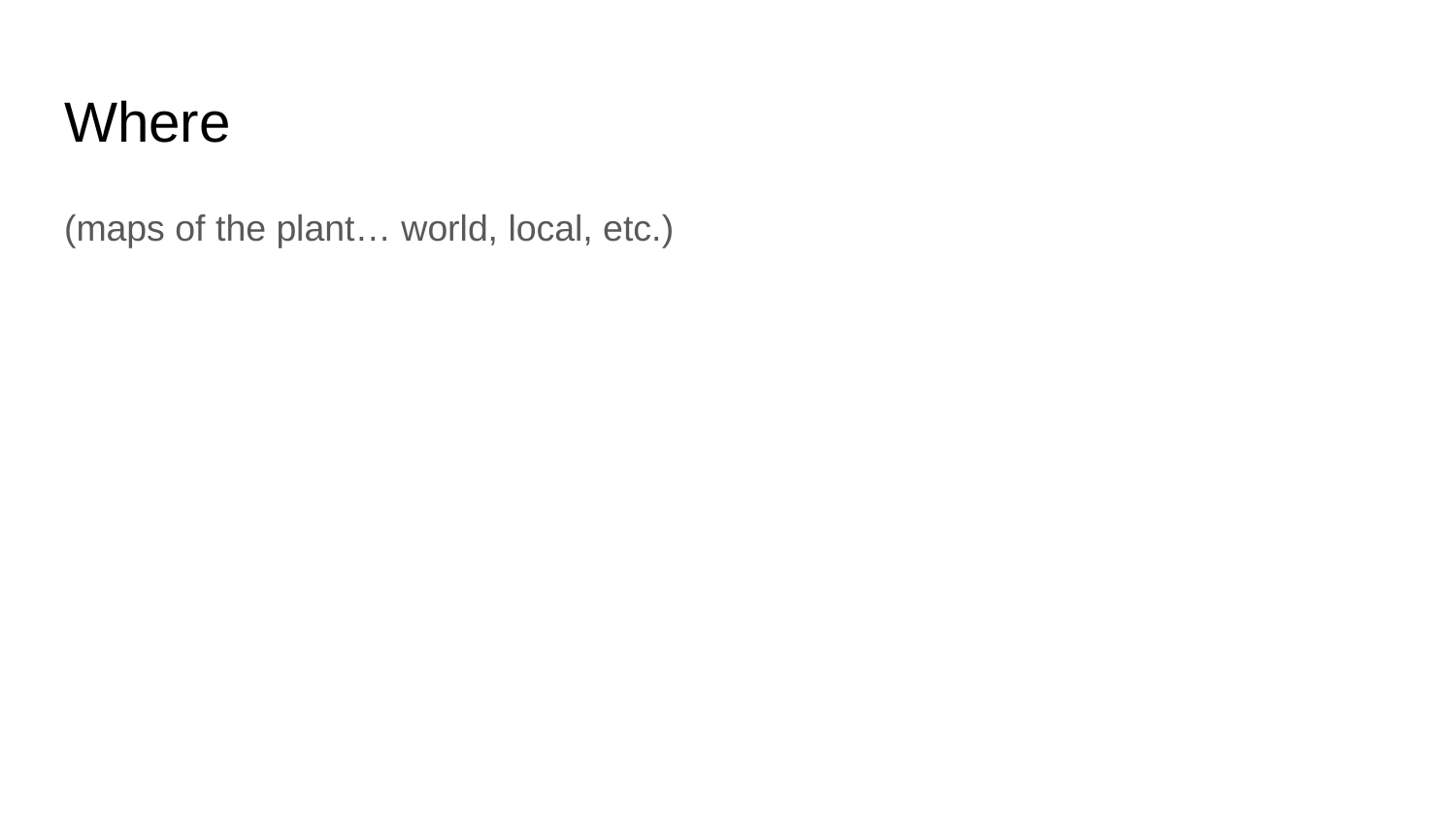

# Where
(maps of the plant… world, local, etc.)